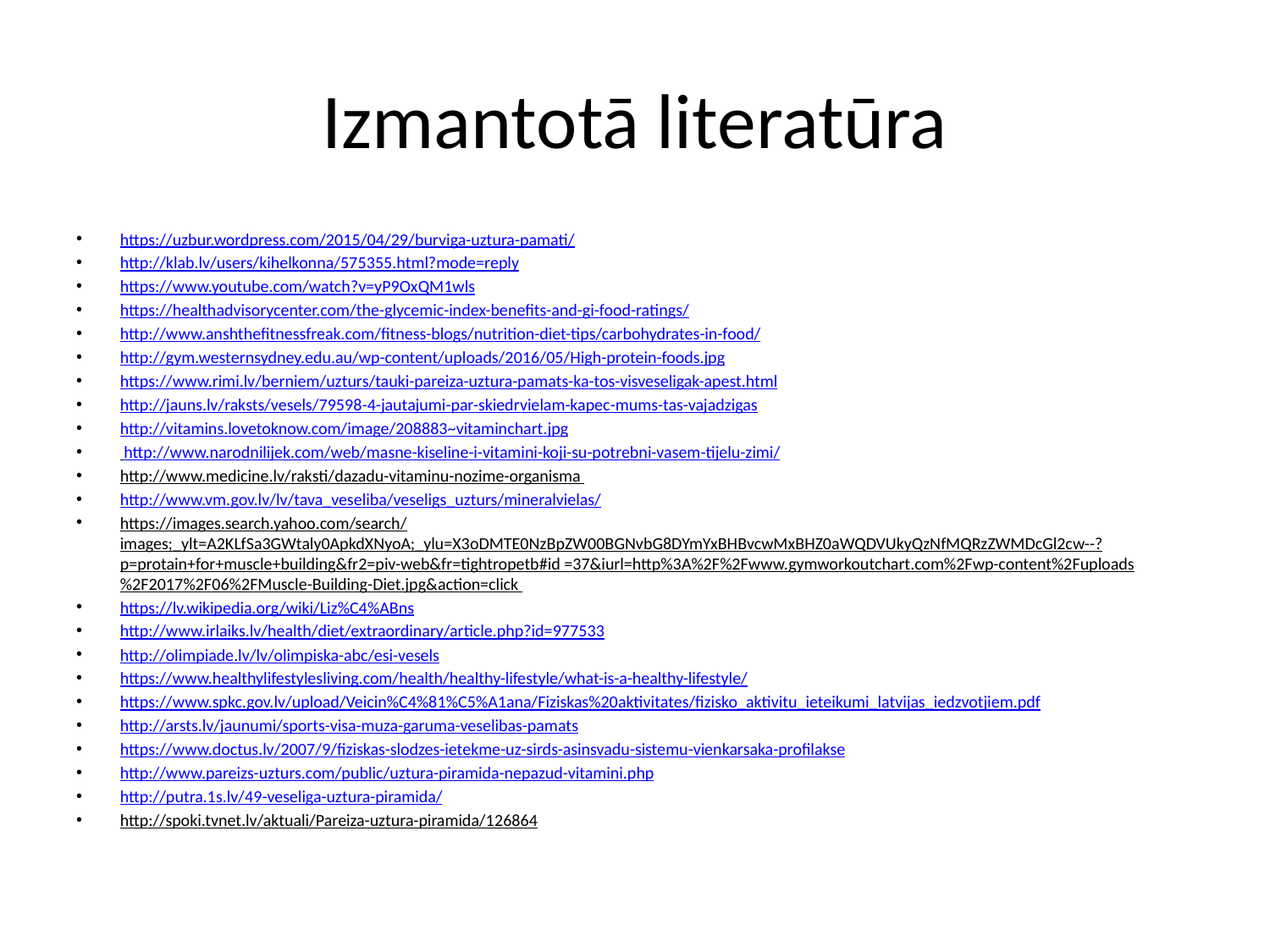

# Izmantotā literatūra
https://uzbur.wordpress.com/2015/04/29/burviga-uztura-pamati/
http://klab.lv/users/kihelkonna/575355.html?mode=reply
https://www.youtube.com/watch?v=yP9OxQM1wls
https://healthadvisorycenter.com/the-glycemic-index-benefits-and-gi-food-ratings/
http://www.anshthefitnessfreak.com/fitness-blogs/nutrition-diet-tips/carbohydrates-in-food/
http://gym.westernsydney.edu.au/wp-content/uploads/2016/05/High-protein-foods.jpg
https://www.rimi.lv/berniem/uzturs/tauki-pareiza-uztura-pamats-ka-tos-visveseligak-apest.html
http://jauns.lv/raksts/vesels/79598-4-jautajumi-par-skiedrvielam-kapec-mums-tas-vajadzigas
http://vitamins.lovetoknow.com/image/208883~vitaminchart.jpg
 http://www.narodnilijek.com/web/masne-kiseline-i-vitamini-koji-su-potrebni-vasem-tijelu-zimi/
http://www.medicine.lv/raksti/dazadu-vitaminu-nozime-organisma
http://www.vm.gov.lv/lv/tava_veseliba/veseligs_uzturs/mineralvielas/
https://images.search.yahoo.com/search/images;_ylt=A2KLfSa3GWtaly0ApkdXNyoA;_ylu=X3oDMTE0NzBpZW00BGNvbG8DYmYxBHBvcwMxBHZ0aWQDVUkyQzNfMQRzZWMDcGl2cw--?p=protain+for+muscle+building&fr2=piv-web&fr=tightropetb#id =37&iurl=http%3A%2F%2Fwww.gymworkoutchart.com%2Fwp-content%2Fuploads%2F2017%2F06%2FMuscle-Building-Diet.jpg&action=click
https://lv.wikipedia.org/wiki/Liz%C4%ABns
http://www.irlaiks.lv/health/diet/extraordinary/article.php?id=977533
http://olimpiade.lv/lv/olimpiska-abc/esi-vesels
https://www.healthylifestylesliving.com/health/healthy-lifestyle/what-is-a-healthy-lifestyle/
https://www.spkc.gov.lv/upload/Veicin%C4%81%C5%A1ana/Fiziskas%20aktivitates/fizisko_aktivitu_ieteikumi_latvijas_iedzvotjiem.pdf
http://arsts.lv/jaunumi/sports-visa-muza-garuma-veselibas-pamats
https://www.doctus.lv/2007/9/fiziskas-slodzes-ietekme-uz-sirds-asinsvadu-sistemu-vienkarsaka-profilakse
http://www.pareizs-uzturs.com/public/uztura-piramida-nepazud-vitamini.php
http://putra.1s.lv/49-veseliga-uztura-piramida/
http://spoki.tvnet.lv/aktuali/Pareiza-uztura-piramida/126864